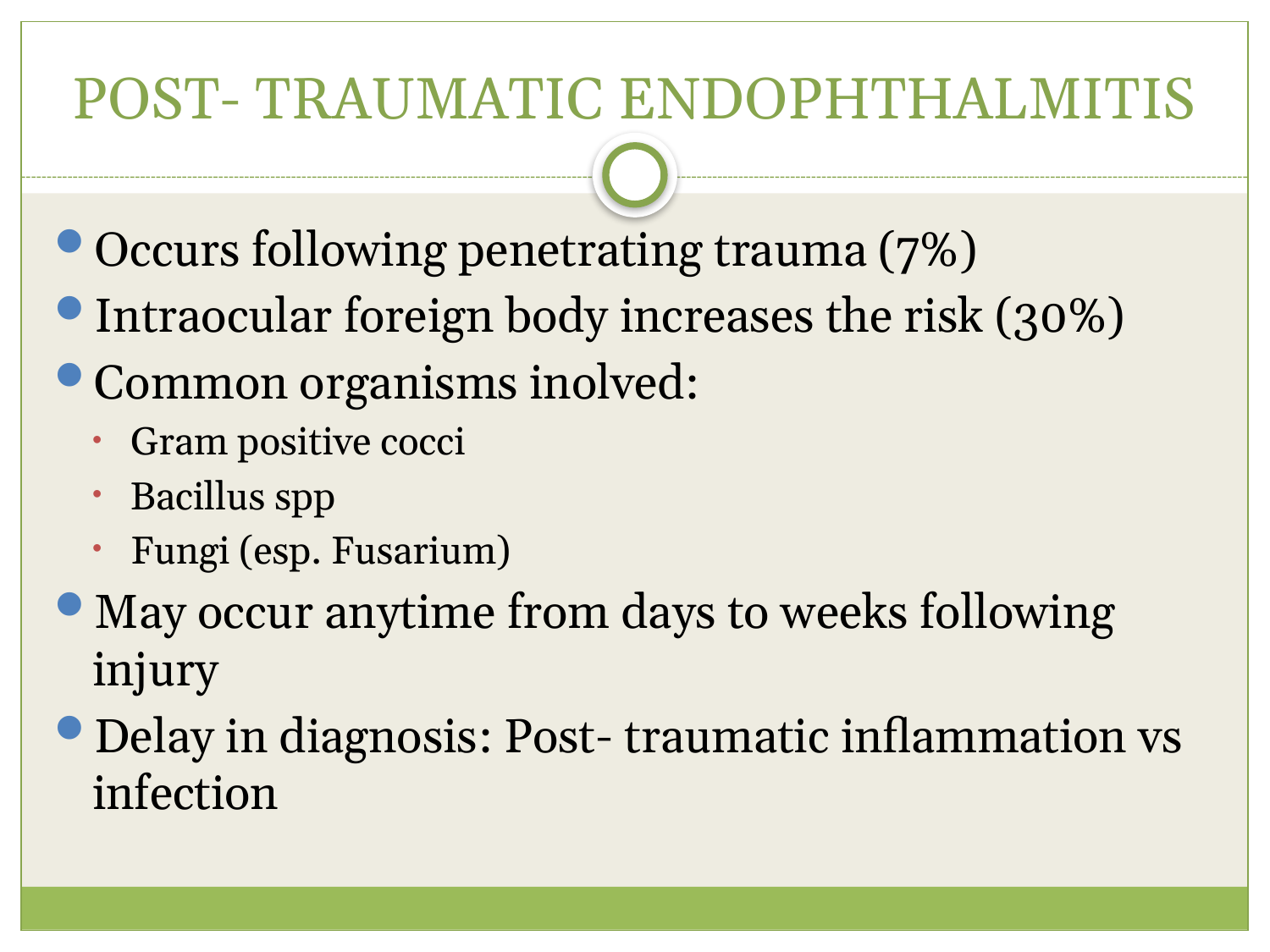

# POST- TRAUMATIC ENDOPHTHALMITIS
Occurs following penetrating trauma (7%)
Intraocular foreign body increases the risk (30%)
Common organisms inolved:
Gram positive cocci
Bacillus spp
Fungi (esp. Fusarium)
May occur anytime from days to weeks following injury
Delay in diagnosis: Post- traumatic inflammation vs infection